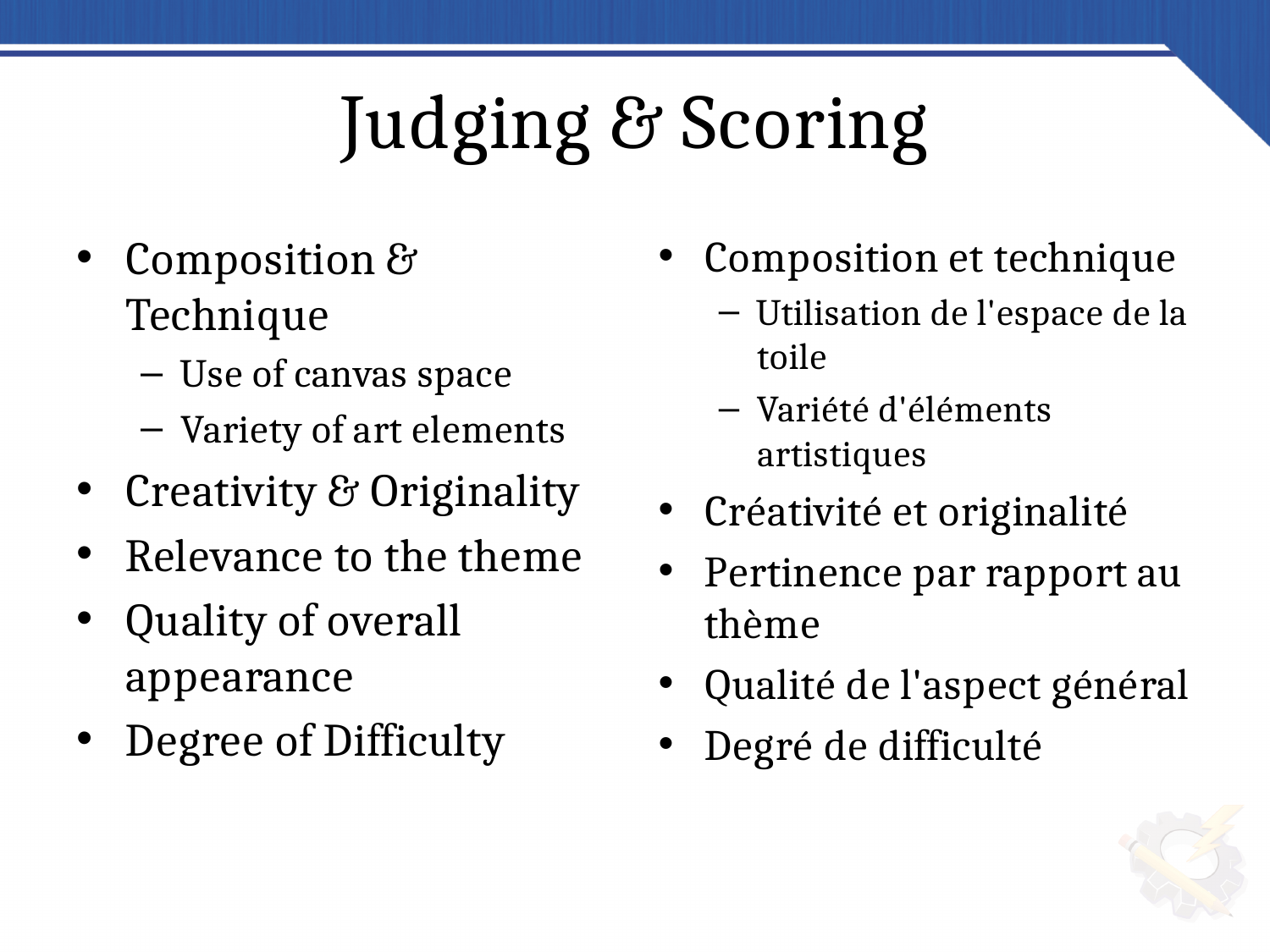

# Judging & Scoring
Composition & Technique
Use of canvas space
Variety of art elements
Creativity & Originality
Relevance to the theme
Quality of overall appearance
Degree of Difficulty
Composition et technique
Utilisation de l'espace de la toile
Variété d'éléments artistiques
Créativité et originalité
Pertinence par rapport au thème
Qualité de l'aspect général
Degré de difficulté